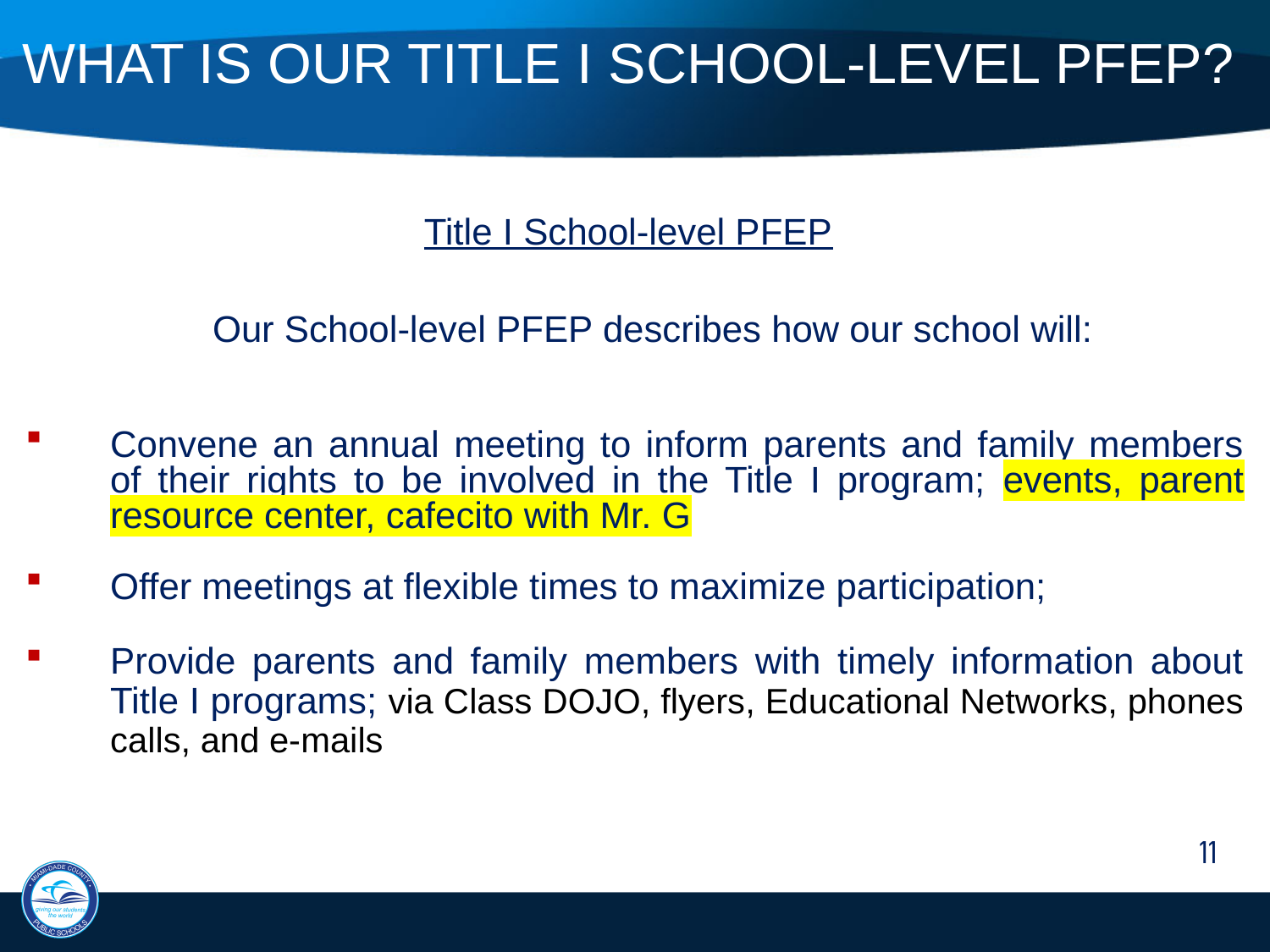

What is Our Title I School-level PFEP?
Title I School-level PFEP
Our School-level PFEP describes how our school will:

Convene an annual meeting to inform parents and family members of their rights to be involved in the Title I program; events, parent resource center, cafecito with Mr. G

Offer meetings at flexible times to maximize participation;

Provide parents and family members with timely information about Title I programs; via Class DOJO, flyers, Educational Networks, phones calls, and e-mails

11